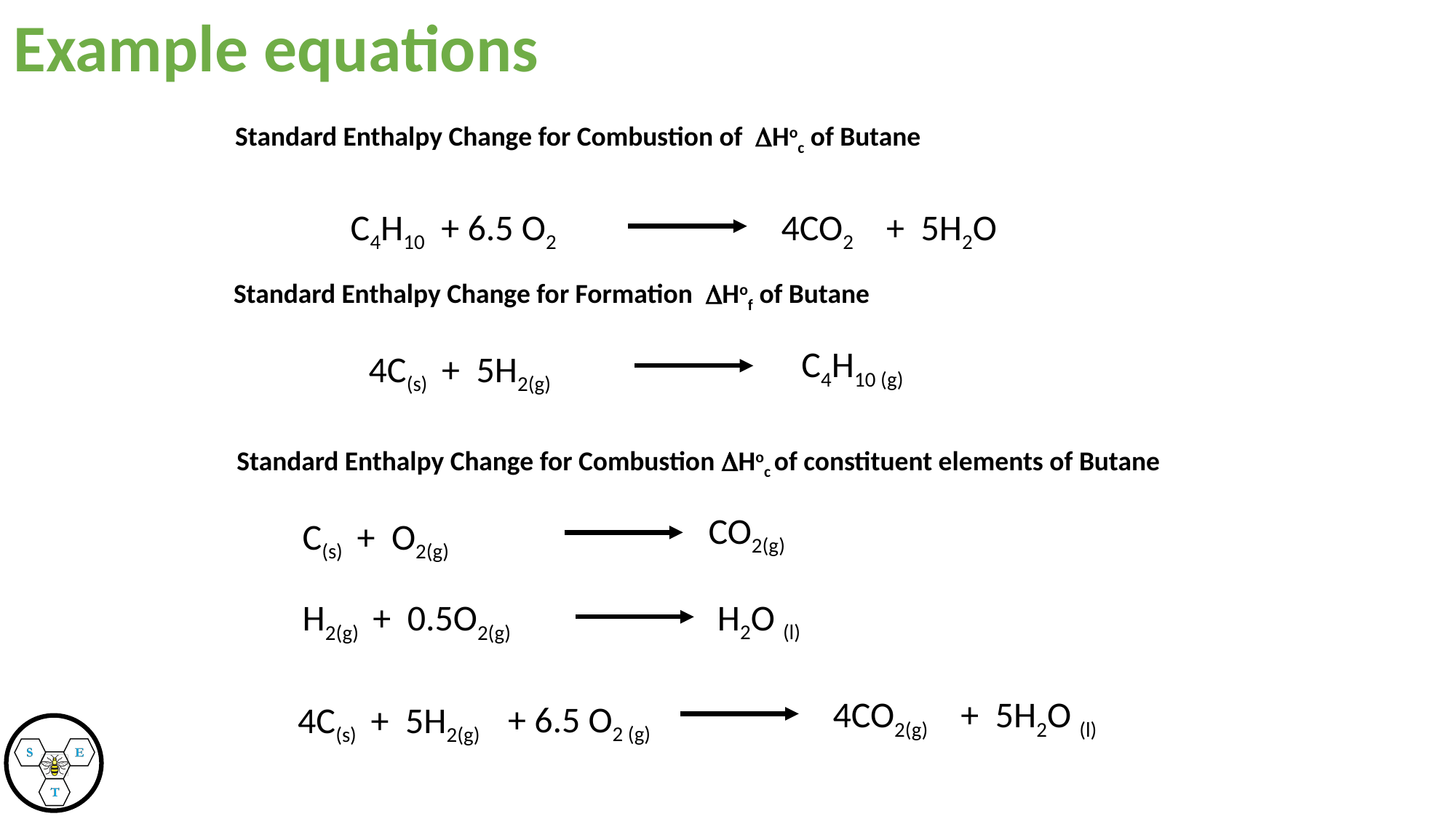

Example equations
Standard Enthalpy Change for Combustion of  ΔHoc of Butane
C4H10  + 6.5 O2
4CO2    +  5H2O
Standard Enthalpy Change for Formation  ΔHof of Butane
C4H10 (g)
4C(s)   +  5H2(g)
Standard Enthalpy Change for Combustion ΔHoc of constituent elements of Butane
CO2(g)
C(s)   +  O2(g)
H2O (l)
H2(g)   +  0.5O2(g)
4CO2(g)    +  5H2O (l)
+ 6.5 O2 (g)
4C(s)   +  5H2(g)